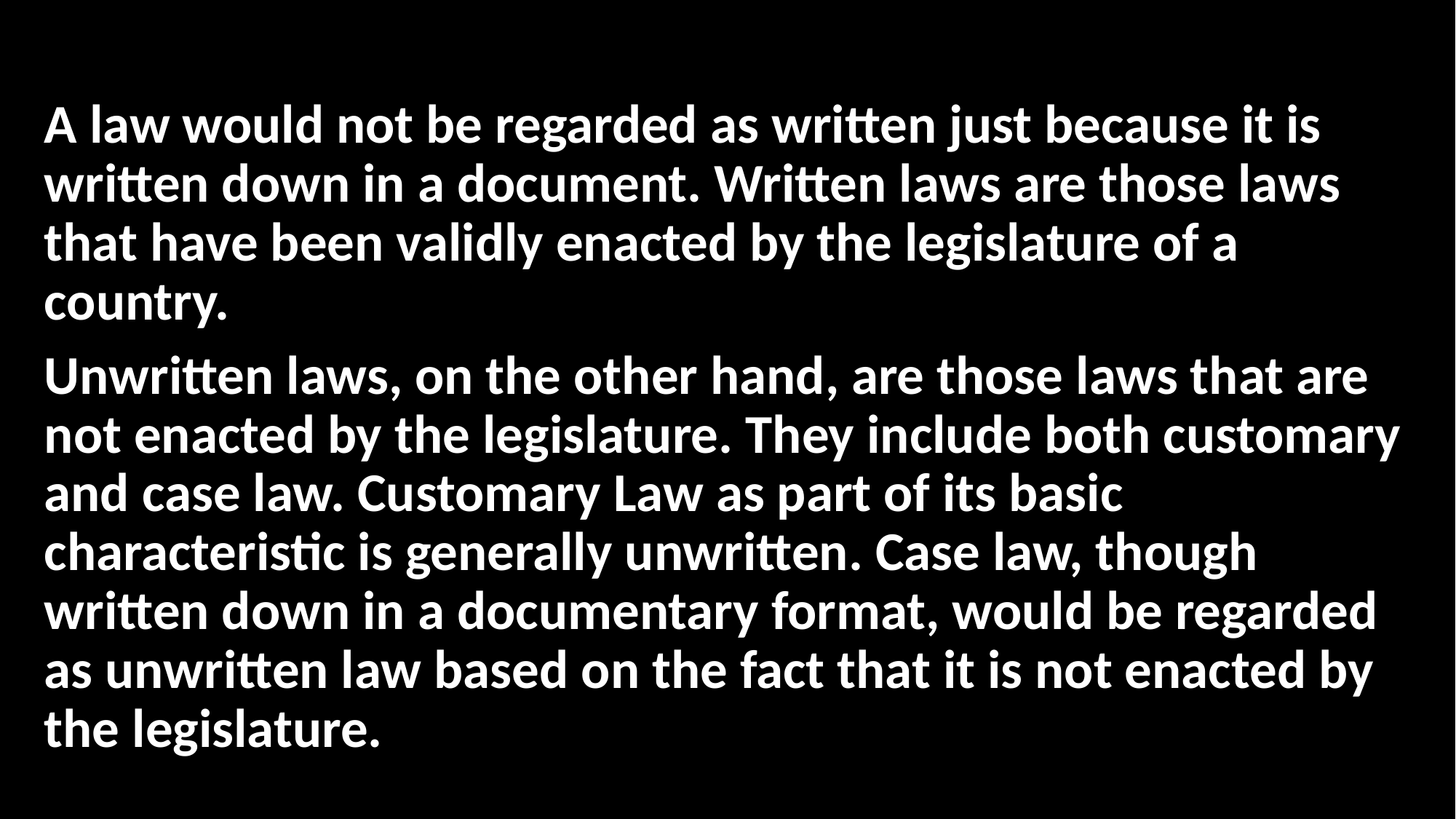

A law would not be regarded as written just because it is written down in a document. Written laws are those laws that have been validly enacted by the legislature of a country.
Unwritten laws, on the other hand, are those laws that are not enacted by the legislature. They include both customary and case law. Customary Law as part of its basic characteristic is generally unwritten. Case law, though written down in a documentary format, would be regarded as unwritten law based on the fact that it is not enacted by the legislature.